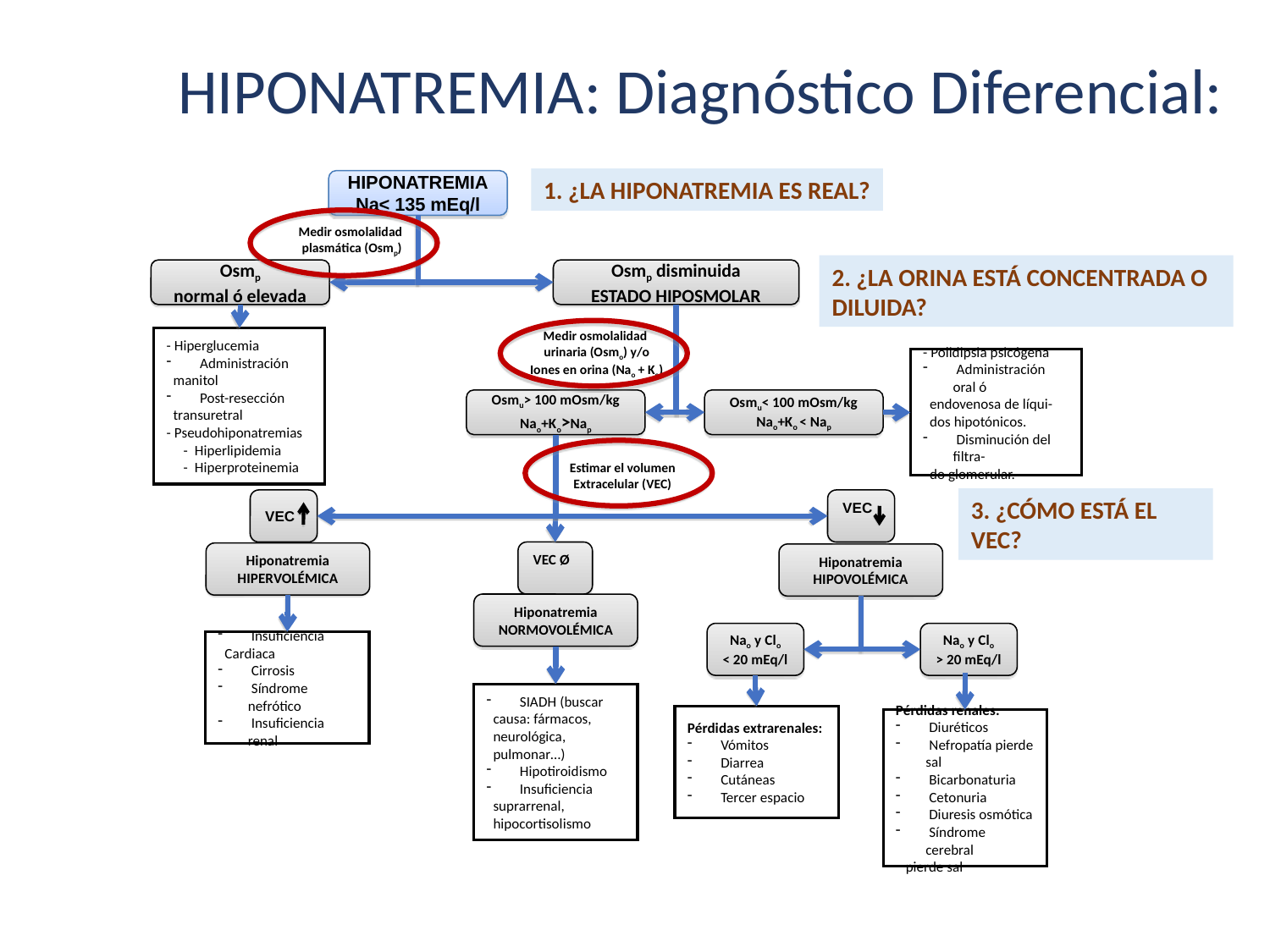

# HIPONATREMIA: Diagnóstico Diferencial:
1. ¿LA HIPONATREMIA ES REAL?
HIPONATREMIA
Na< 135 mEq/l

Medir osmolalidad
plasmática (Osmp)
2. ¿LA ORINA ESTÁ CONCENTRADA O DILUIDA?
Osmp
normal ó elevada
Osmp disminuida
ESTADO HIPOSMOLAR

Medir osmolalidad
urinaria (Osmo) y/o
Iones en orina (Nao + Ko)
- Hiperglucemia
 Administración
  manitol
 Post-resección
  transuretral
- Pseudohiponatremias
     -  Hiperlipidemia
     -  Hiperproteinemia
- Polidipsia psicógena
 Administración oral ó
  endovenosa de líqui-
  dos hipotónicos.
 Disminución del filtra-
  do glomerular.
Osmu> 100 mOsm/kg
Nao+Ko>Nap
Osmu< 100 mOsm/kg
Nao+Ko < Nap

Estimar el volumen
Extracelular (VEC)
3. ¿CÓMO ESTÁ EL VEC?
VEC
VEC
VEC Ø
Hiponatremia
HIPERVOLÉMICA
Hiponatremia
HIPOVOLÉMICA
Hiponatremia
NORMOVOLÉMICA
Nao y Clo
< 20 mEq/l
Nao y Clo
> 20 mEq/l
 Insuficiencia
  Cardiaca
 Cirrosis
 Síndrome nefrótico
 Insuficiencia renal
 SIADH (buscar
  causa: fármacos,
  neurológica,
  pulmonar…)
 Hipotiroidismo
 Insuficiencia
  suprarrenal,
  hipocortisolismo
Pérdidas extrarenales:
 Vómitos
 Diarrea
 Cutáneas
 Tercer espacio
Pérdidas renales:
 Diuréticos
 Nefropatía pierde sal
 Bicarbonaturia
 Cetonuria
 Diuresis osmótica
 Síndrome cerebral
   pierde sal